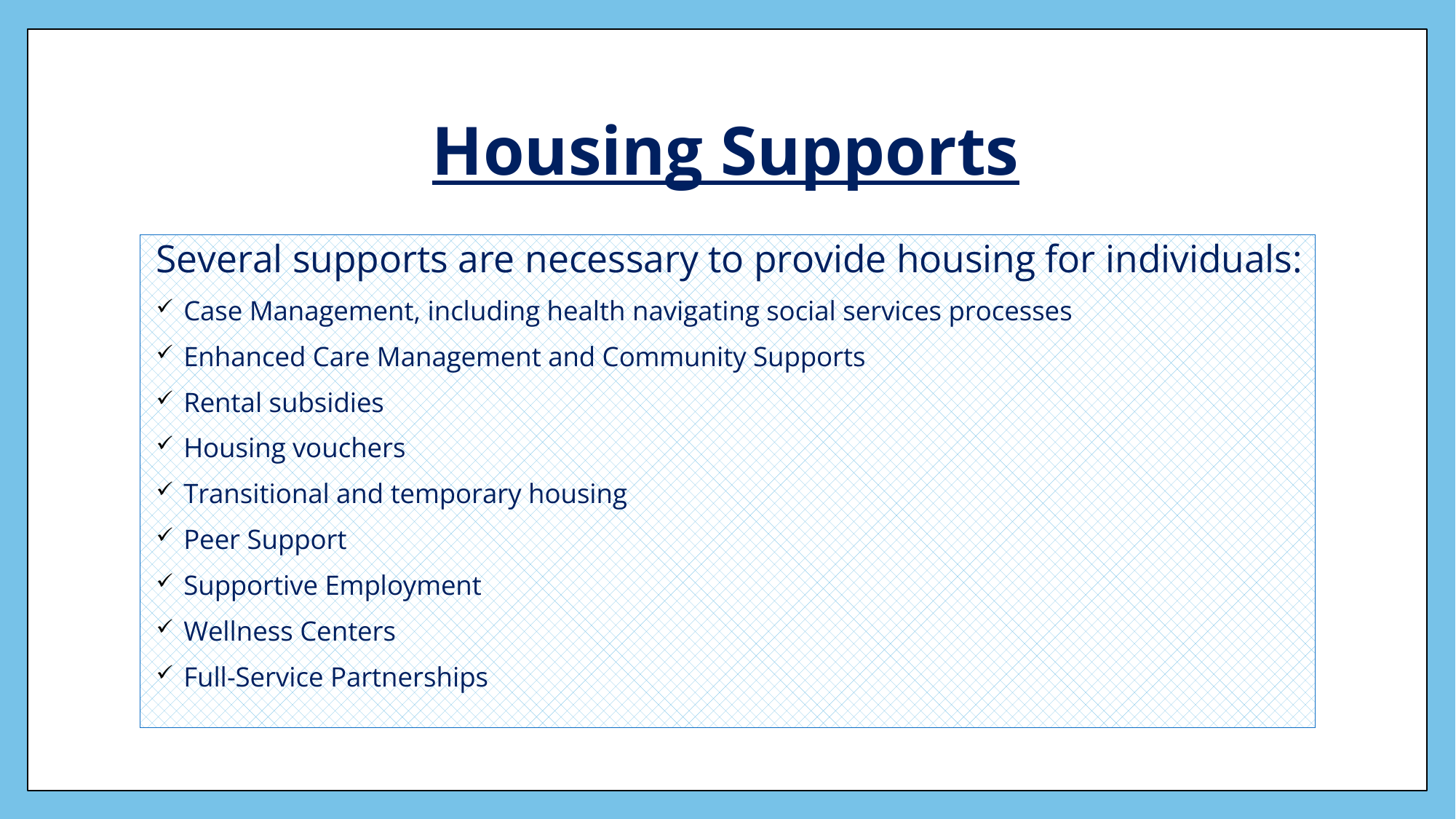

# Housing Supports
Several supports are necessary to provide housing for individuals:
 Case Management, including health navigating social services processes
 Enhanced Care Management and Community Supports
 Rental subsidies
 Housing vouchers
 Transitional and temporary housing
 Peer Support
 Supportive Employment
 Wellness Centers
 Full-Service Partnerships